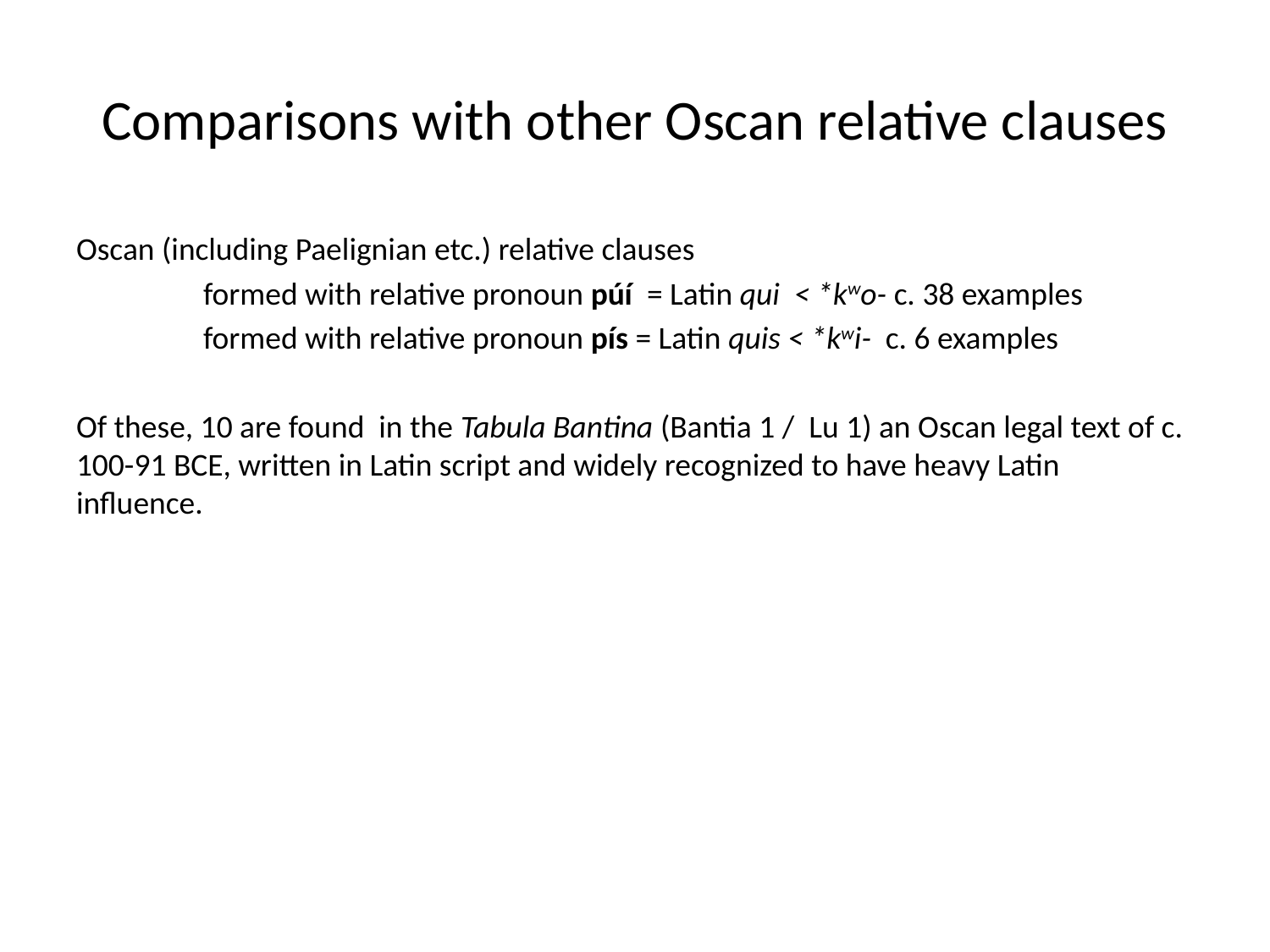

# Comparisons with other Oscan relative clauses
Oscan (including Paelignian etc.) relative clauses
	formed with relative pronoun púí  = Latin qui  < *kwo- c. 38 examples
	formed with relative pronoun pís = Latin quis < *kwi-  c. 6 examples

Of these, 10 are found  in the Tabula Bantina (Bantia 1 /  Lu 1) an Oscan legal text of c. 100-91 BCE, written in Latin script and widely recognized to have heavy Latin influence.